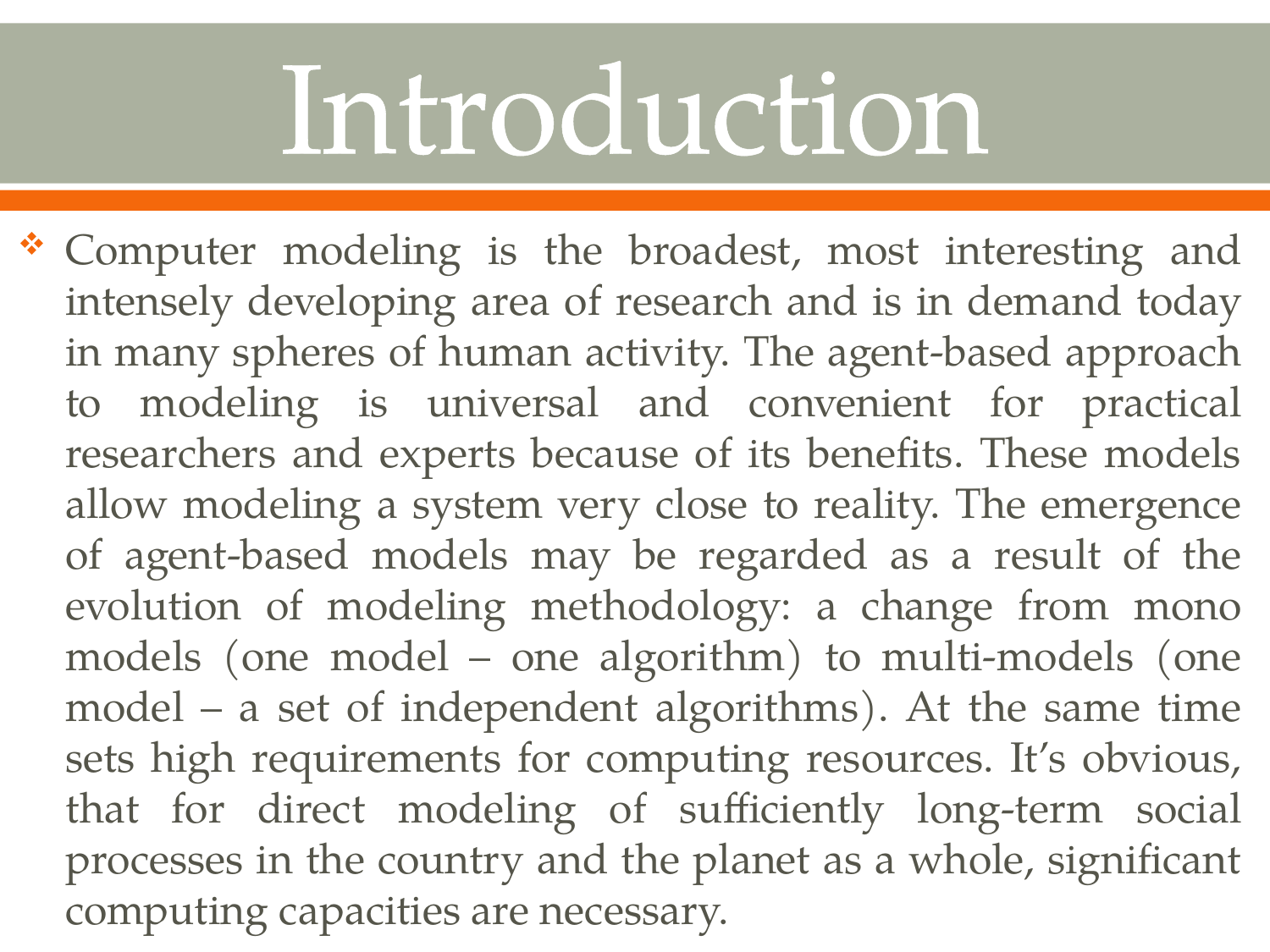

# Introduction
Computer modeling is the broadest, most interesting and intensely developing area of research and is in demand today in many spheres of human activity. The agent-based approach to modeling is universal and convenient for practical researchers and experts because of its benefits. These models allow modeling a system very close to reality. The emergence of agent-based models may be regarded as a result of the evolution of modeling methodology: a change from mono models (one model – one algorithm) to multi-models (one model – a set of independent algorithms). At the same time sets high requirements for computing resources. It’s obvious, that for direct modeling of sufficiently long-term social processes in the country and the planet as a whole, significant computing capacities are necessary.